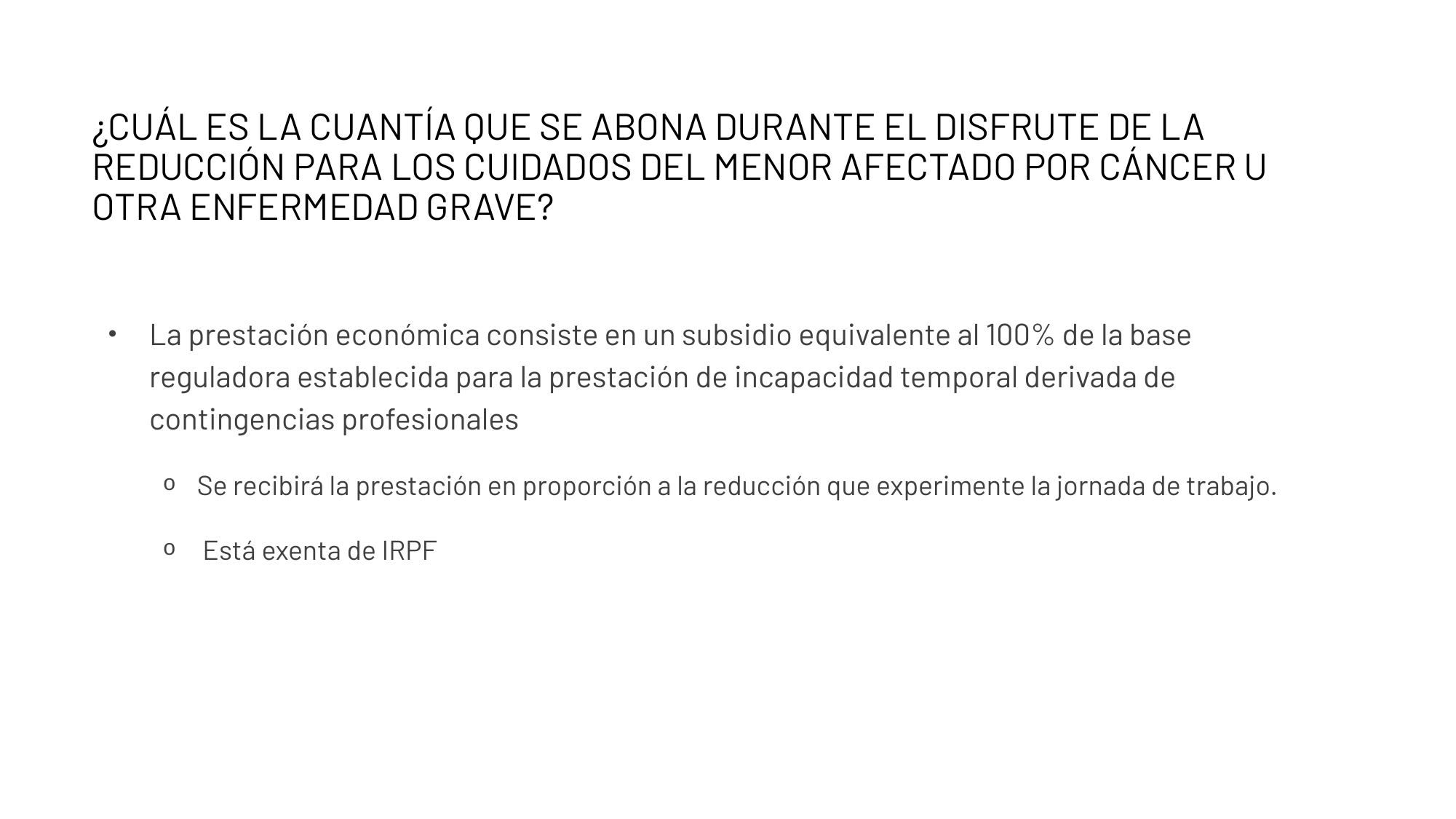

# ¿Cuál es la cuantía que se abona durante el disfrute de la reducción para los cuidados del menor afectado por cáncer u otra enfermedad grave?
La prestación económica consiste en un subsidio equivalente al 100% de la base reguladora establecida para la prestación de incapacidad temporal derivada de contingencias profesionales
Se recibirá la prestación en proporción a la reducción que experimente la jornada de trabajo.
 Está exenta de IRPF